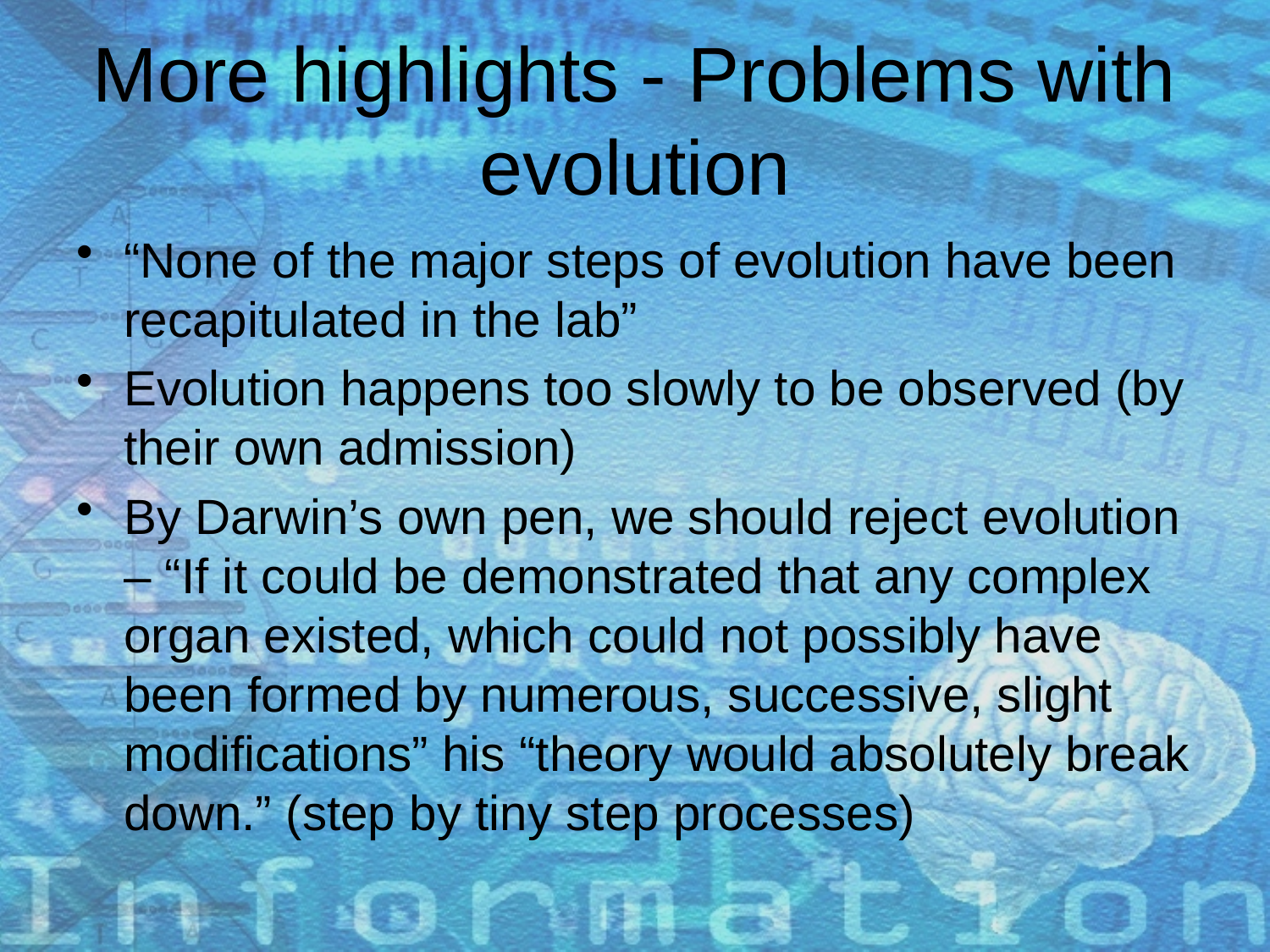

# More highlights - Problems with evolution
“None of the major steps of evolution have been recapitulated in the lab”
Evolution happens too slowly to be observed (by their own admission)
By Darwin’s own pen, we should reject evolution – “If it could be demonstrated that any complex organ existed, which could not possibly have been formed by numerous, successive, slight modifications” his “theory would absolutely break down.” (step by tiny step processes)